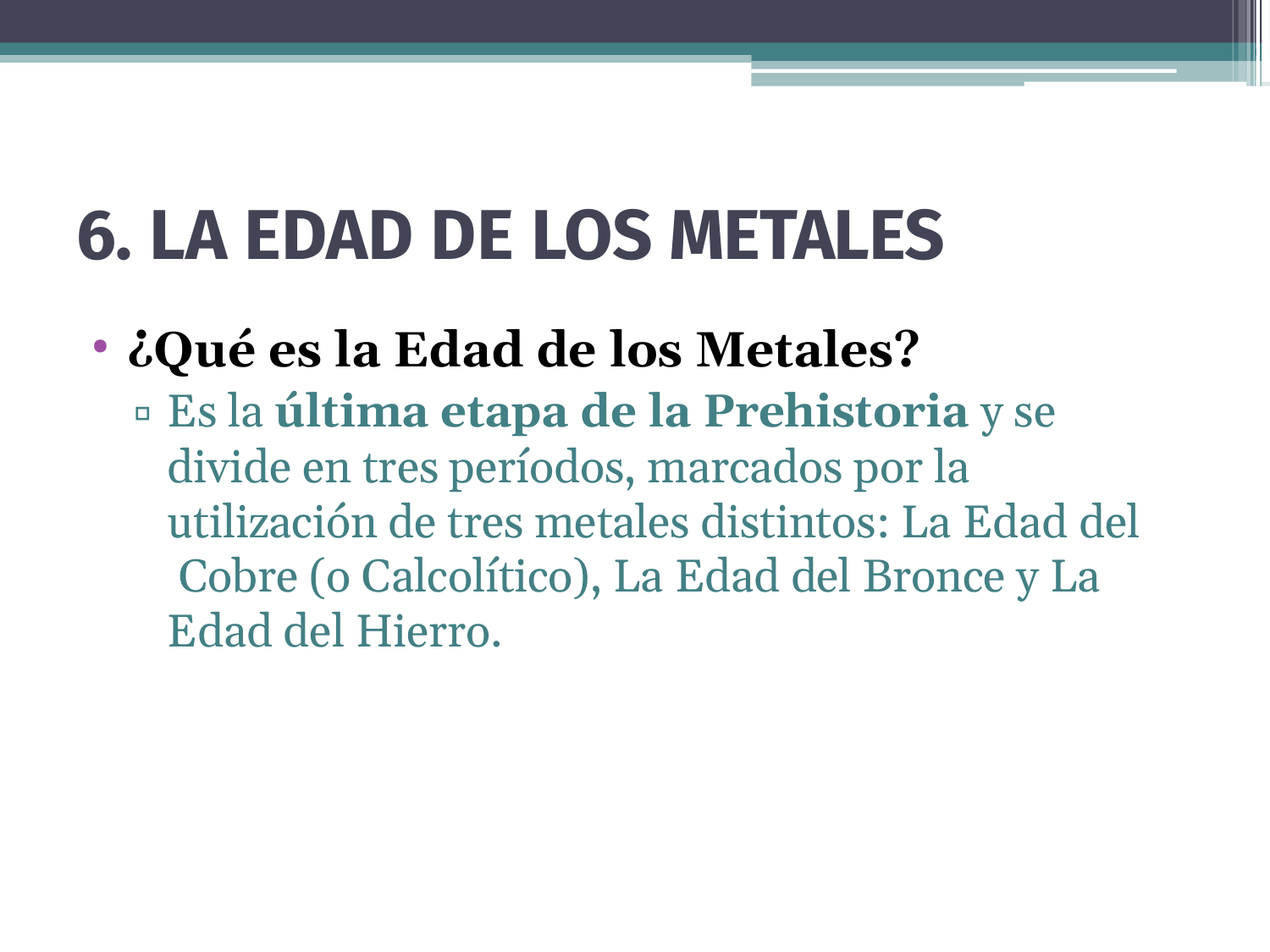

# 6. LA EDAD DE LOS METALES
¿Qué es la Edad de los Metales?
▫	Es la última etapa de la Prehistoria y se  divide en tres períodos, marcados por la  utilización de tres metales distintos: La Edad del  Cobre (o Calcolítico), La Edad del Bronce y La  Edad del Hierro.